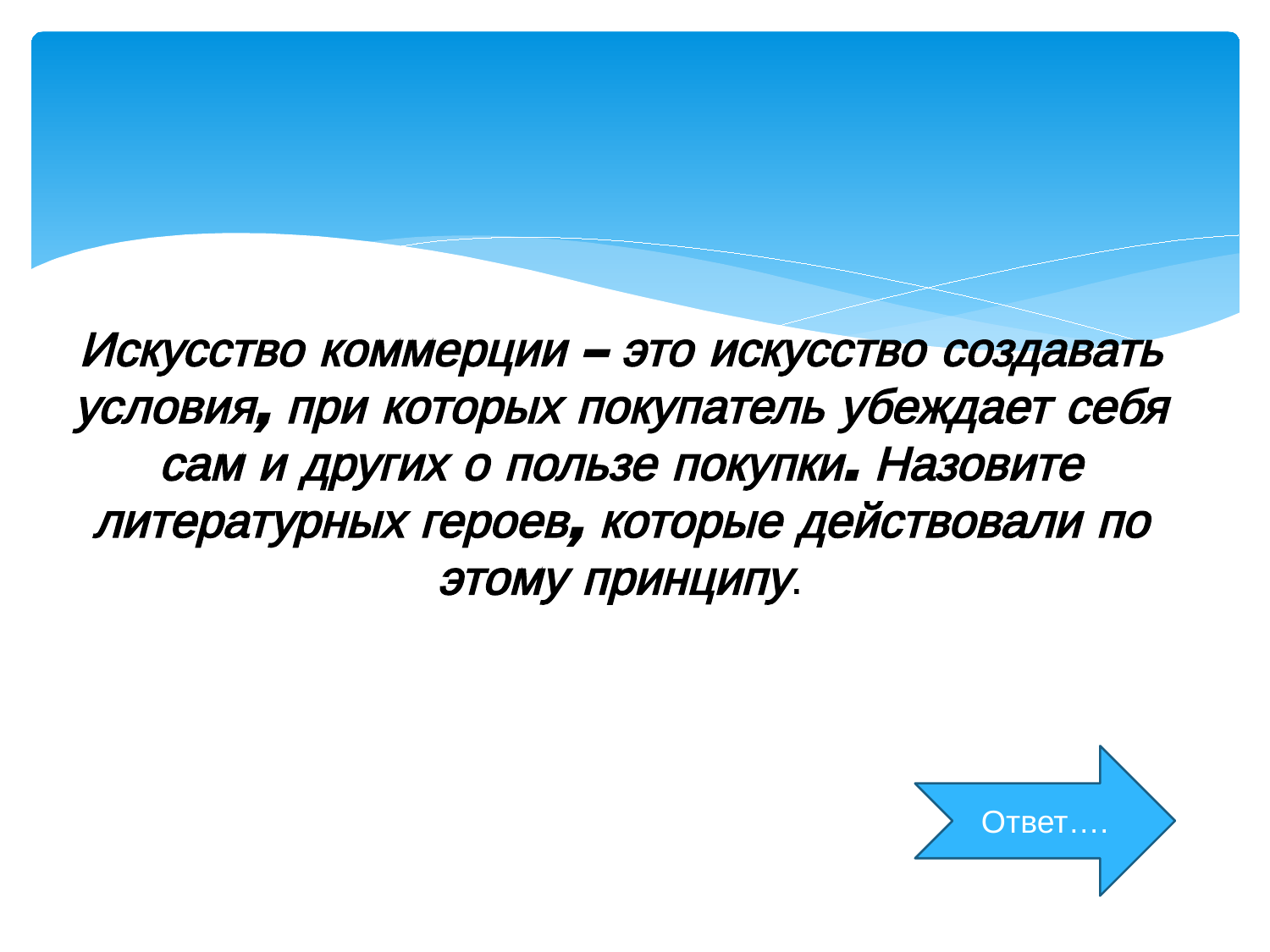

# Искусство коммерции – это искусство создавать условия, при которых покупатель убеждает себя сам и других о пользе покупки. Назовите литературных героев, которые действовали по этому принципу.
Ответ….